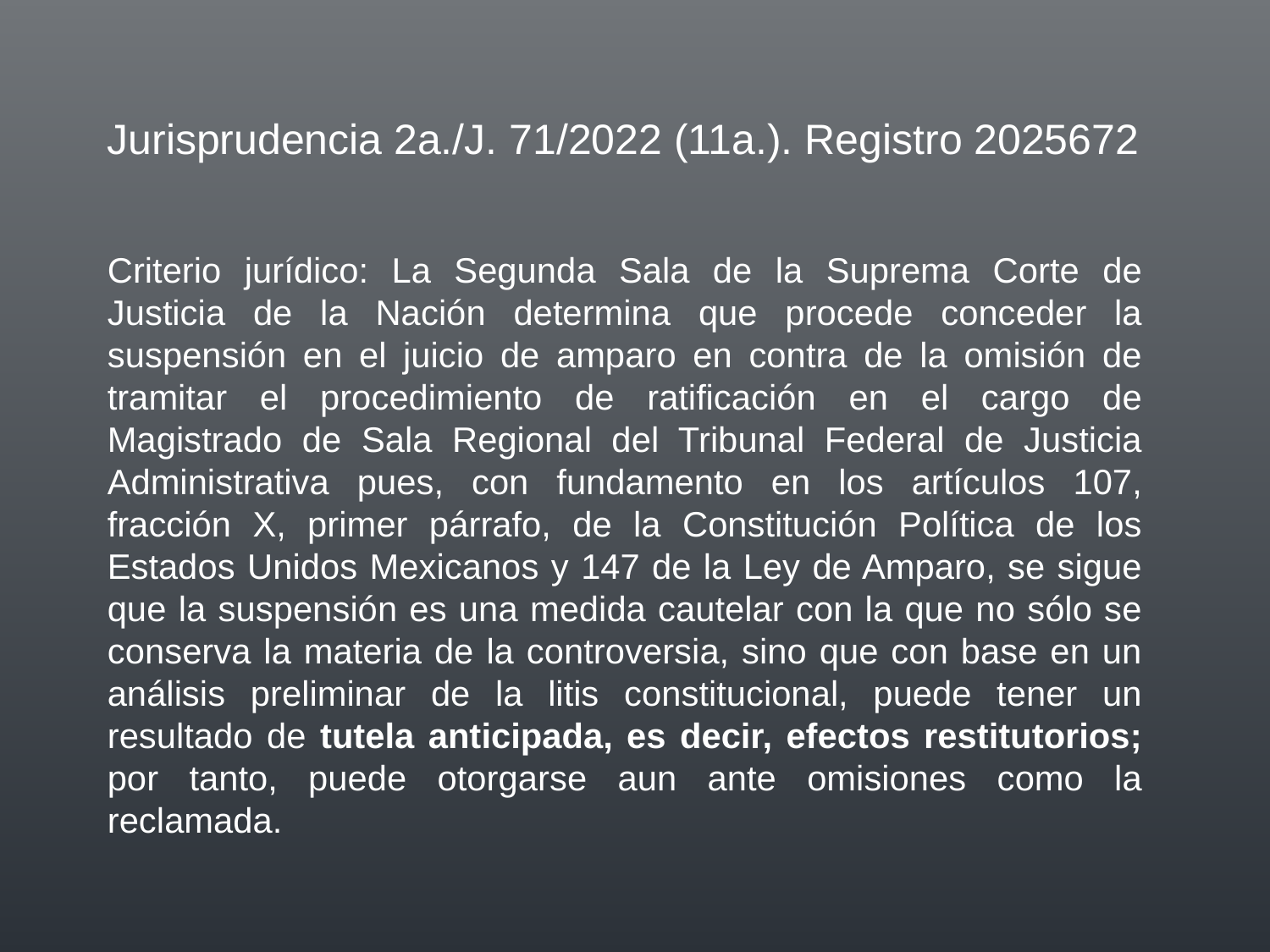

Jurisprudencia 2a./J. 71/2022 (11a.). Registro 2025672
Criterio jurídico: La Segunda Sala de la Suprema Corte de Justicia de la Nación determina que procede conceder la suspensión en el juicio de amparo en contra de la omisión de tramitar el procedimiento de ratificación en el cargo de Magistrado de Sala Regional del Tribunal Federal de Justicia Administrativa pues, con fundamento en los artículos 107, fracción X, primer párrafo, de la Constitución Política de los Estados Unidos Mexicanos y 147 de la Ley de Amparo, se sigue que la suspensión es una medida cautelar con la que no sólo se conserva la materia de la controversia, sino que con base en un análisis preliminar de la litis constitucional, puede tener un resultado de tutela anticipada, es decir, efectos restitutorios; por tanto, puede otorgarse aun ante omisiones como la reclamada.